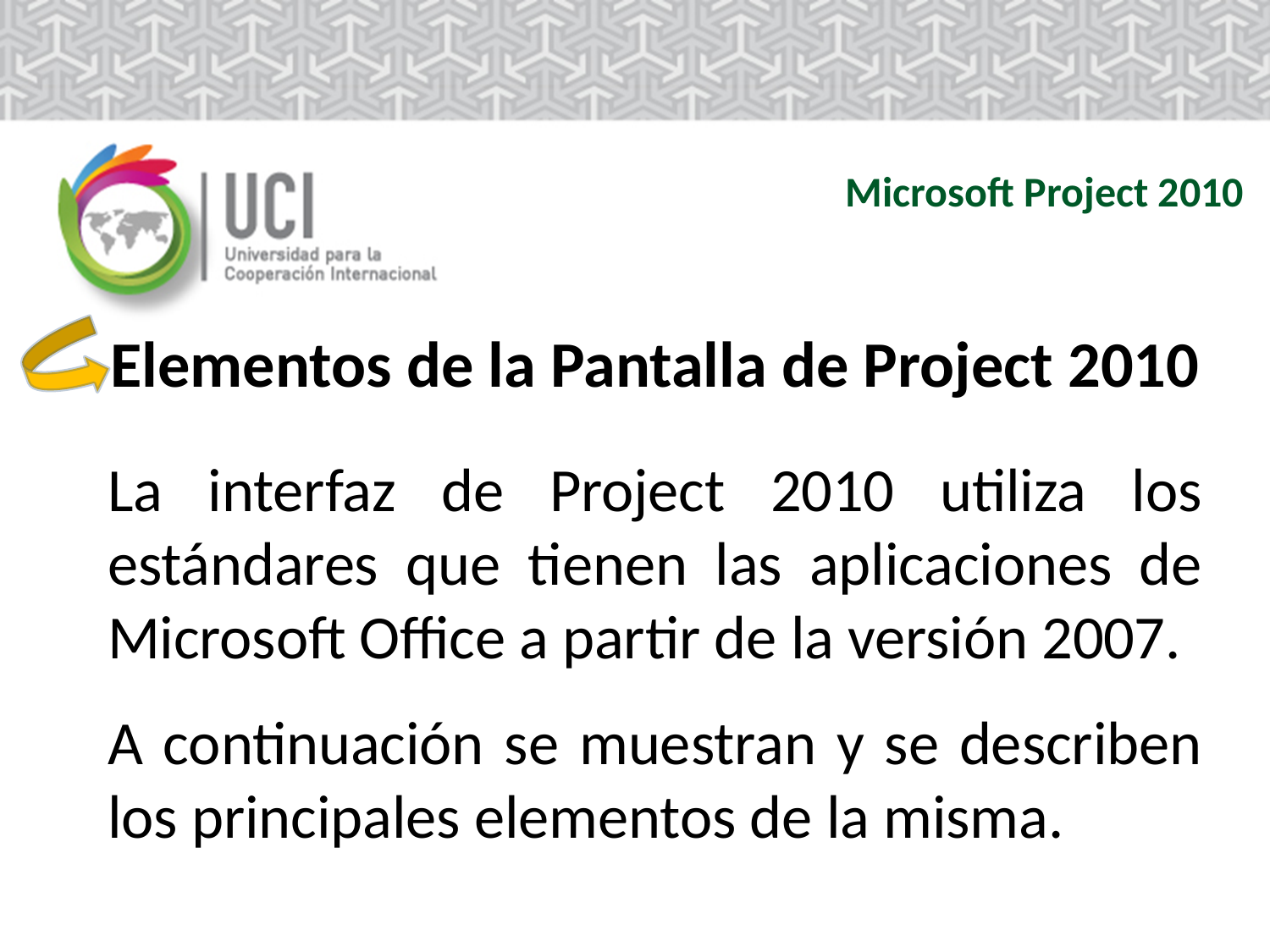

Microsoft Project 2010
Elementos de la Pantalla de Project 2010

La interfaz de Project 2010 utiliza los estándares que tienen las aplicaciones de Microsoft Office a partir de la versión 2007.
A continuación se muestran y se describen los principales elementos de la misma.